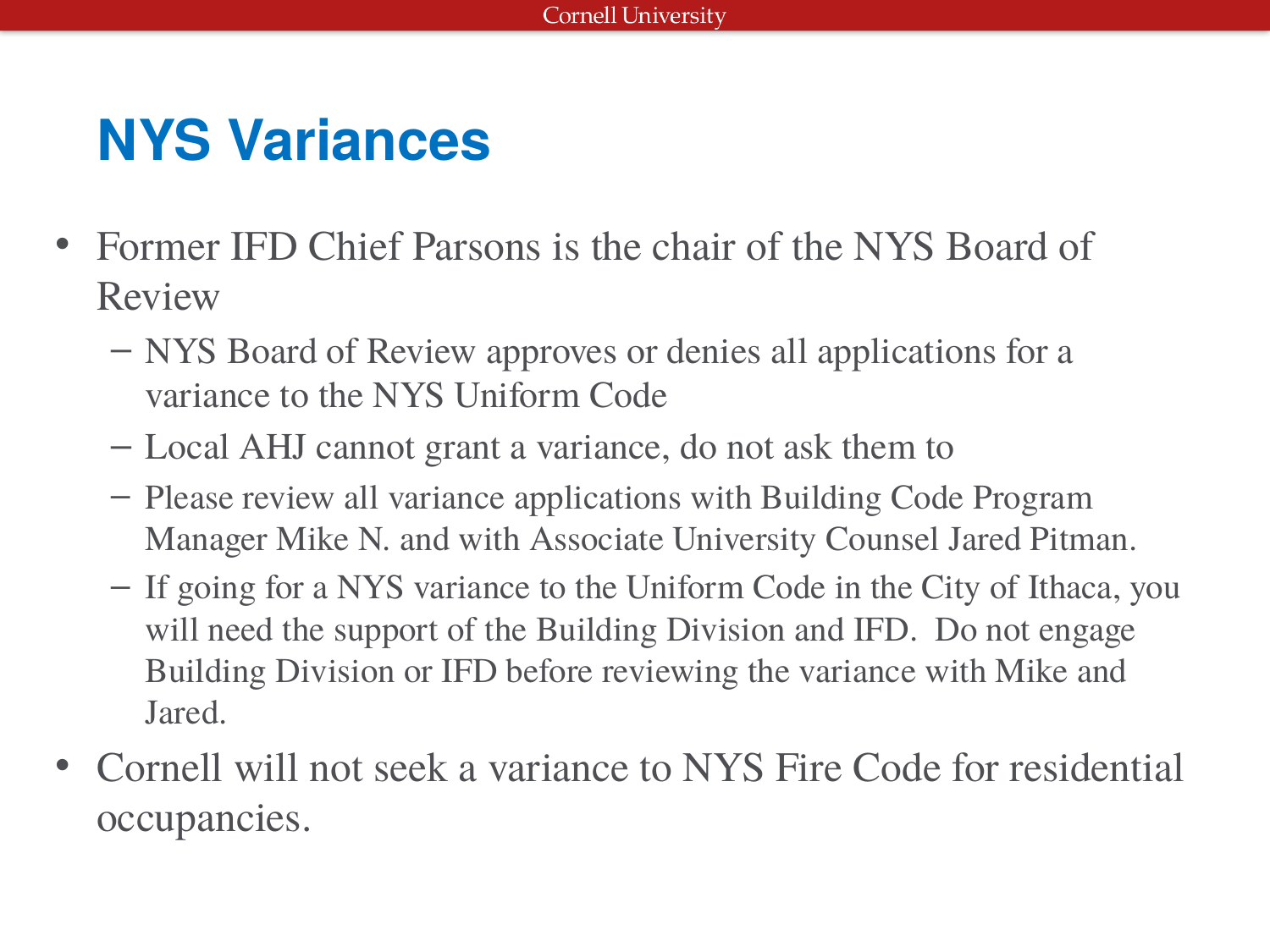

# NYS Variances
Former IFD Chief Parsons is the chair of the NYS Board of Review
NYS Board of Review approves or denies all applications for a variance to the NYS Uniform Code
Local AHJ cannot grant a variance, do not ask them to
Please review all variance applications with Building Code Program Manager Mike N. and with Associate University Counsel Jared Pitman.
If going for a NYS variance to the Uniform Code in the City of Ithaca, you will need the support of the Building Division and IFD.  Do not engage Building Division or IFD before reviewing the variance with Mike and Jared.
Cornell will not seek a variance to NYS Fire Code for residential occupancies.